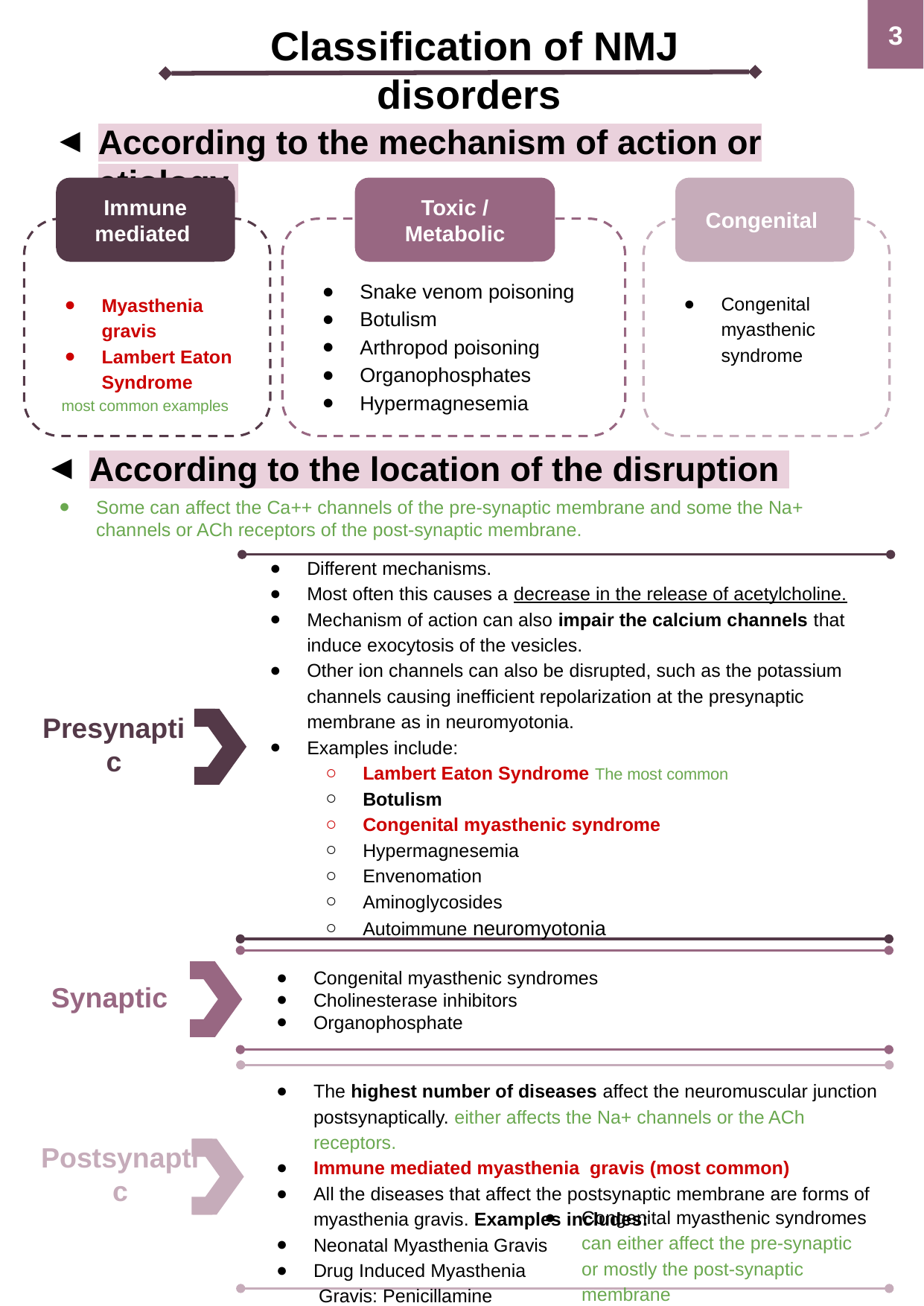

3
3
Classification of NMJ disorders
According to the mechanism of action or etiology

Toxic / Metabolic
Immune mediated
Myasthenia gravis
Lambert Eaton Syndrome
most common examples
Congenital
Congenital myasthenic syndrome
Snake venom poisoning
Botulism
Arthropod poisoning
Organophosphates
Hypermagnesemia
According to the location of the disruption

Some can affect the Ca++ channels of the pre-synaptic membrane and some the Na+ channels or ACh receptors of the post-synaptic membrane.
Different mechanisms.
Most often this causes a decrease in the release of acetylcholine.
Mechanism of action can also impair the calcium channels that induce exocytosis of the vesicles.
Other ion channels can also be disrupted, such as the potassium channels causing inefficient repolarization at the presynaptic membrane as in neuromyotonia.
Examples include:
Lambert Eaton Syndrome The most common
Botulism
Congenital myasthenic syndrome
Hypermagnesemia
Envenomation
Aminoglycosides
Autoimmune neuromyotonia

Presynaptic
Congenital myasthenic syndromes
Cholinesterase inhibitors
Organophosphate

Synaptic
The highest number of diseases affect the neuromuscular junction postsynaptically. either affects the Na+ channels or the ACh receptors.
Immune mediated myasthenia  gravis (most common)
All the diseases that affect the postsynaptic membrane are forms of myasthenia gravis. Examples includes:
Neonatal Myasthenia Gravis
Drug Induced Myasthenia
 Gravis: Penicillamine

Postsynaptic
Congenital myasthenic syndromes can either affect the pre-synaptic or mostly the post-synaptic membrane